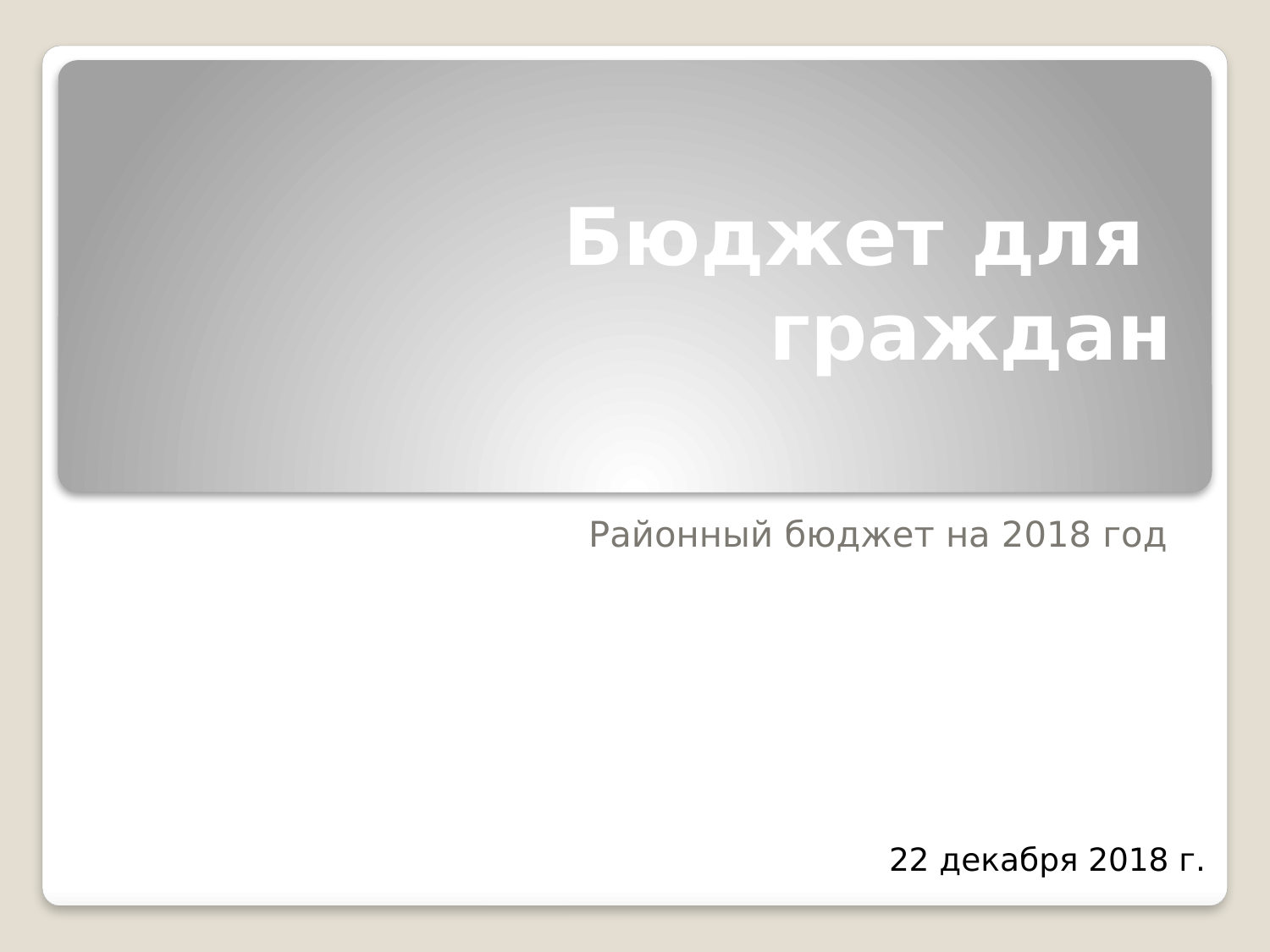

# Бюджет для граждан
Районный бюджет на 2018 год
22 декабря 2018 г.